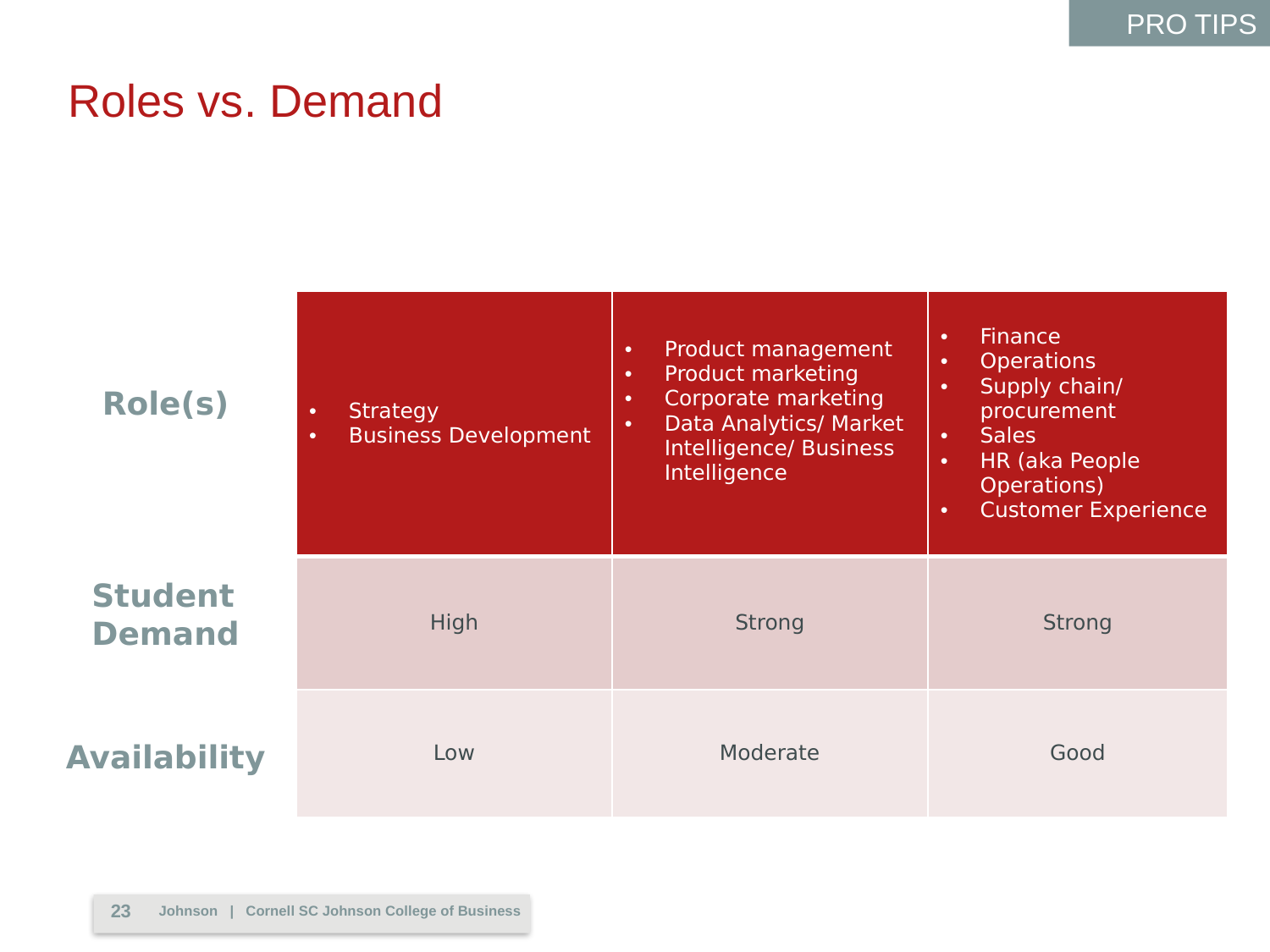

PRO TIPS
Roles vs. Demand
| Strategy Business Development | Product management Product marketing Corporate marketing Data Analytics/ Market Intelligence/ Business Intelligence | Finance Operations Supply chain/ procurement Sales HR (aka People Operations) Customer Experience |
| --- | --- | --- |
| High | Strong | Strong |
| Low | Moderate | Good |
Role(s)
Student Demand
Availability